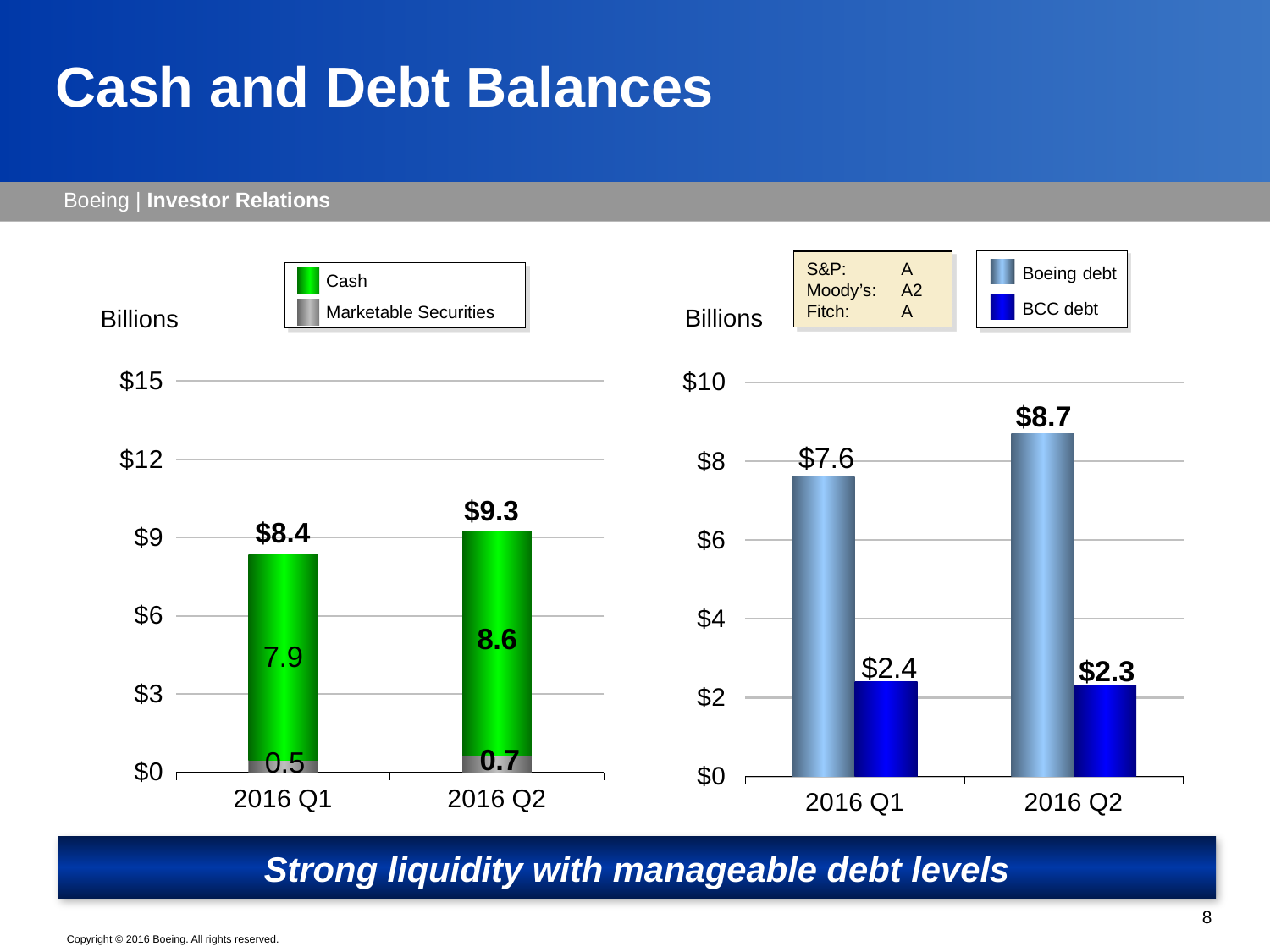

# Cash and Debt Balances

Boeing debt

BCC debt
S&P: 	A
Moody’s: 	A2
Fitch:	A

Cash

Marketable Securities
Billions
Billions

### Chart

| Category | Boeing Debt | BCC debt |
|---|---|---|
| 2016 Q1 | 7.6 | 2.4 |
| 2016 Q2 | 8.7 | 2.3 |

### Chart

| Category | Securities | Cash |
|---|---|---|
| 2016 Q1 | 0.466 | 7.886 |
| 2016 Q2 | 0.66 | 8.605 |
$9.3
$8.4
Strong liquidity with manageable debt levels
 8